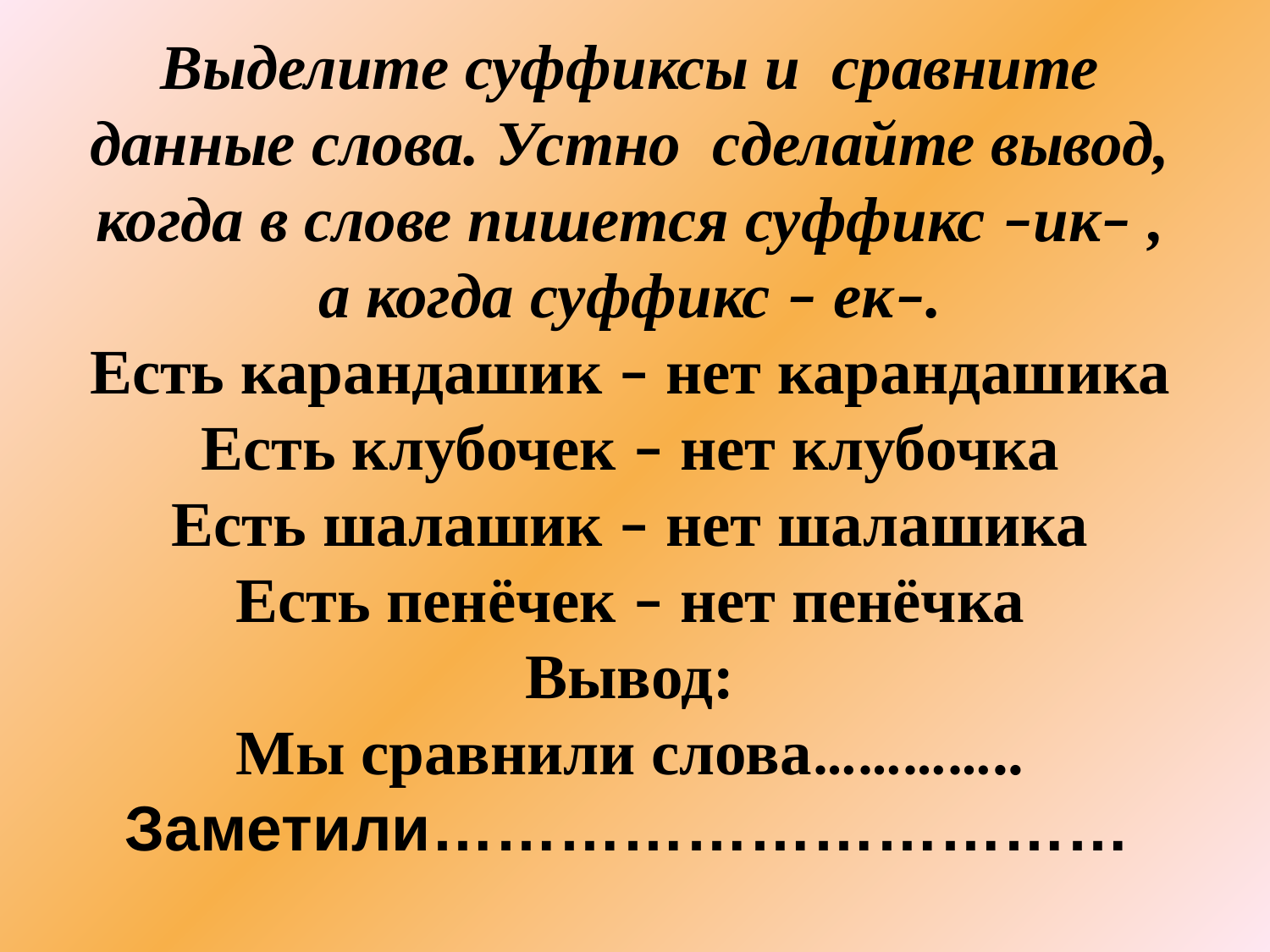

Выделите суффиксы и  сравните данные слова. Устно  сделайте вывод, когда в слове пишется суффикс –ик– , а когда суффикс – ек–.
Есть карандашик – нет карандашика
Есть клубочек – нет клубочка
Есть шалашик – нет шалашика
Есть пенёчек – нет пенёчка
Вывод:
Мы сравнили слова…………..
Заметили……………………………